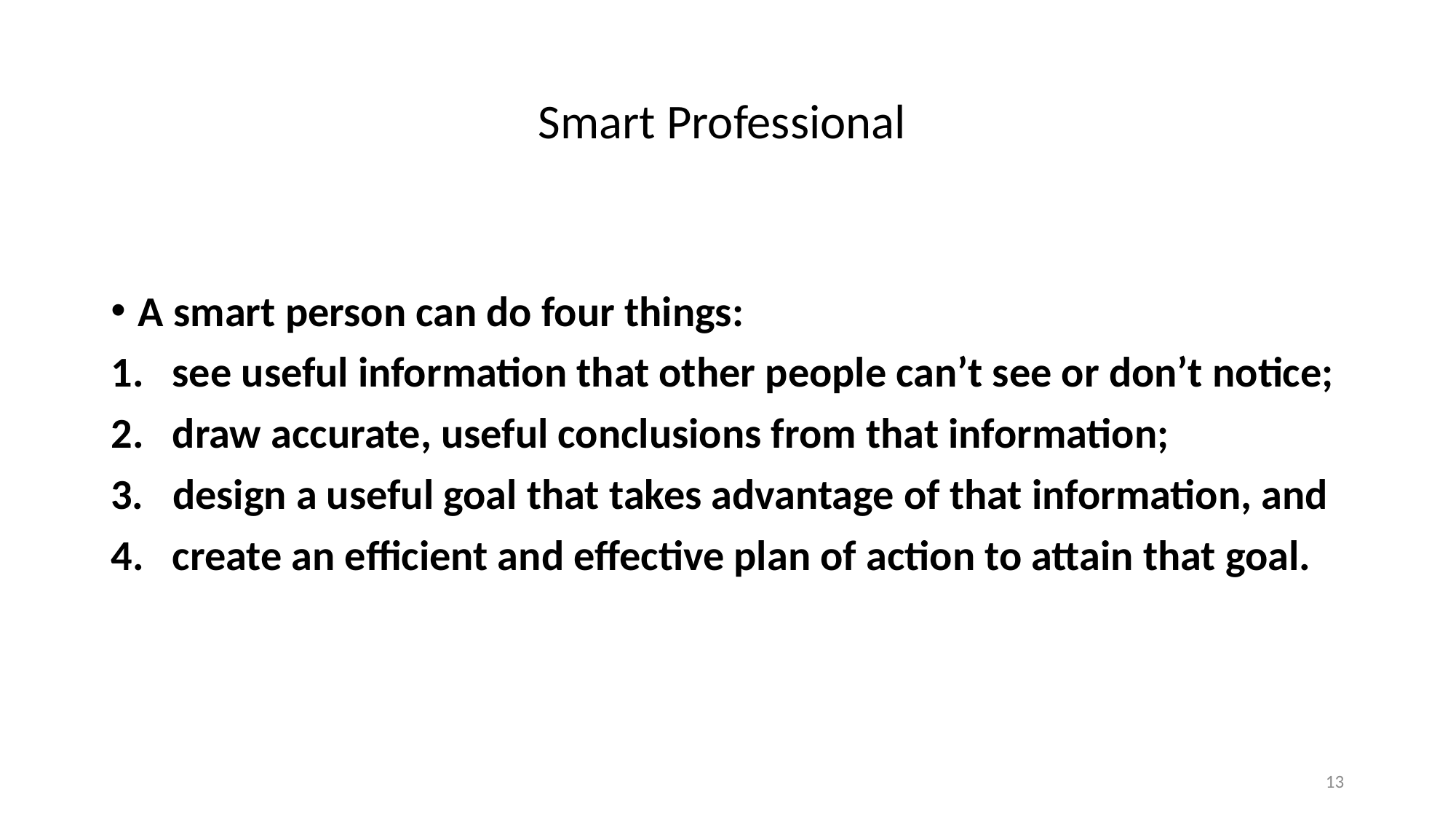

# Smart Professional

A smart person can do four things:
see useful information that other people can’t see or don’t notice;
draw accurate, useful conclusions from that information;
3.   design a useful goal that takes advantage of that information, and
create an efficient and effective plan of action to attain that goal.

13